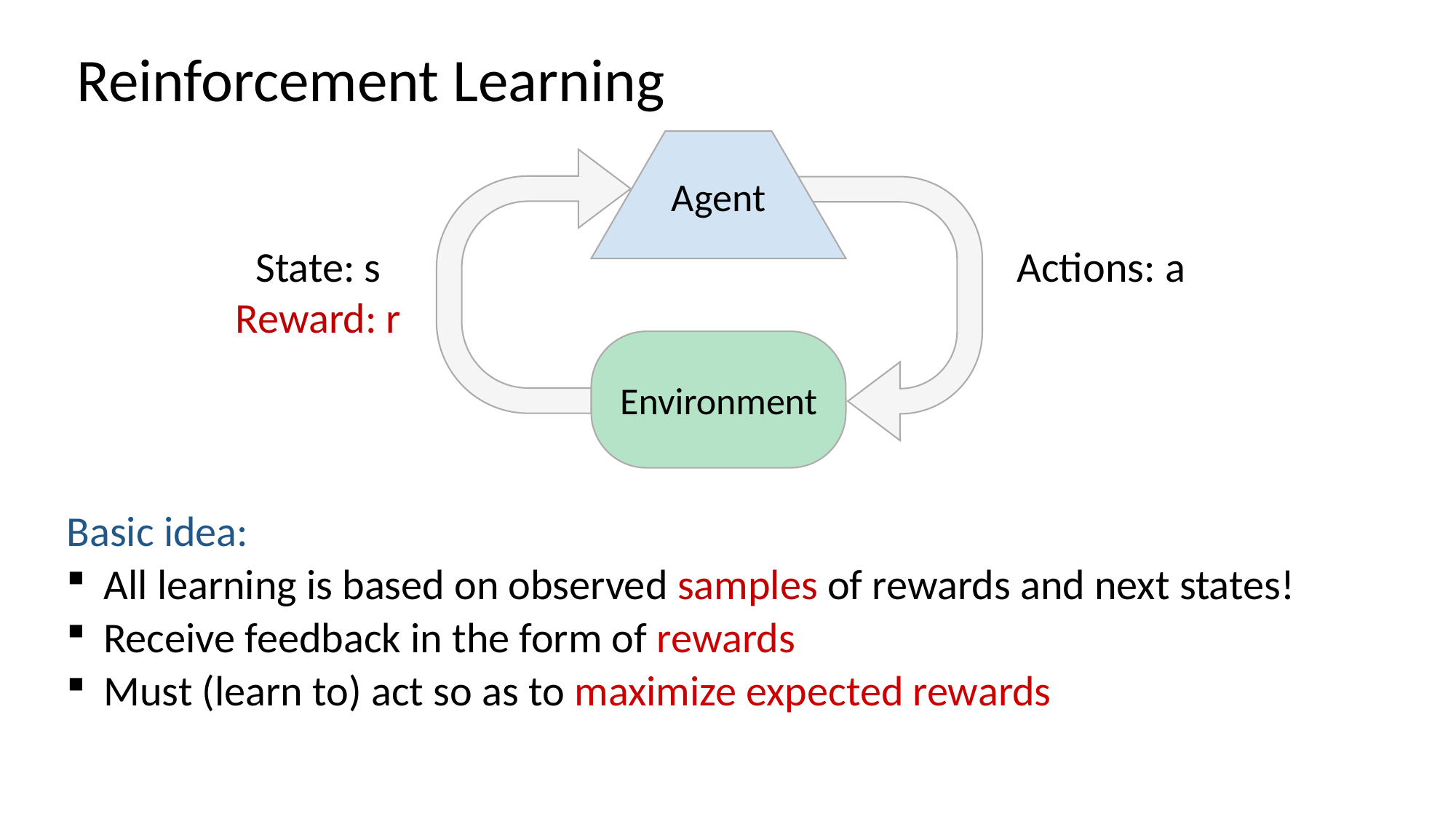

# Reinforcement Learning

Agent

Actions: a
State: s
Reward: r
Environment
Basic idea:
 All learning is based on observed samples of rewards and next states!
 Receive feedback in the form of rewards
 Must (learn to) act so as to maximize expected rewards